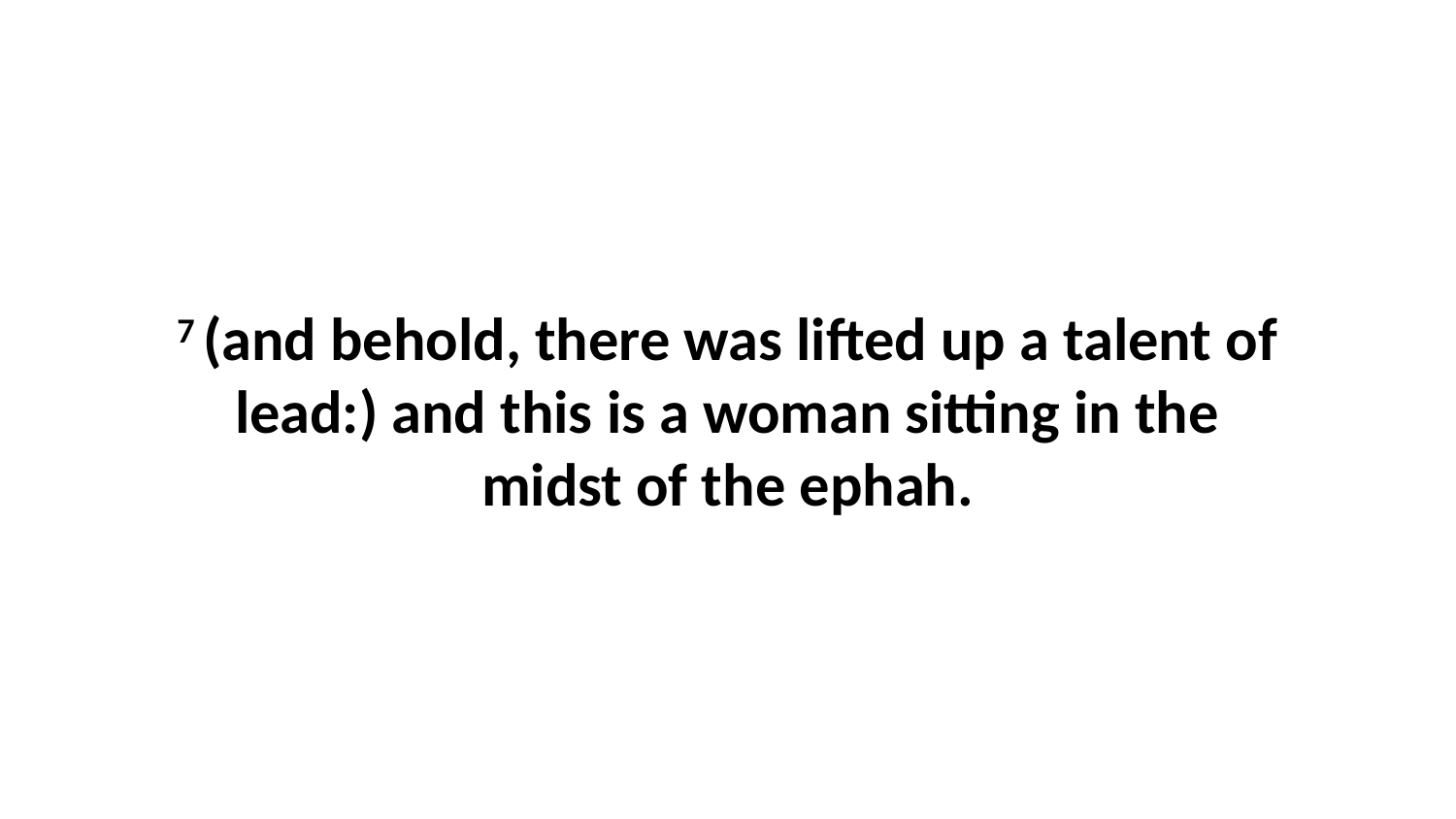

7 (and behold, there was lifted up a talent of lead:) and this is a woman sitting in the midst of the ephah.